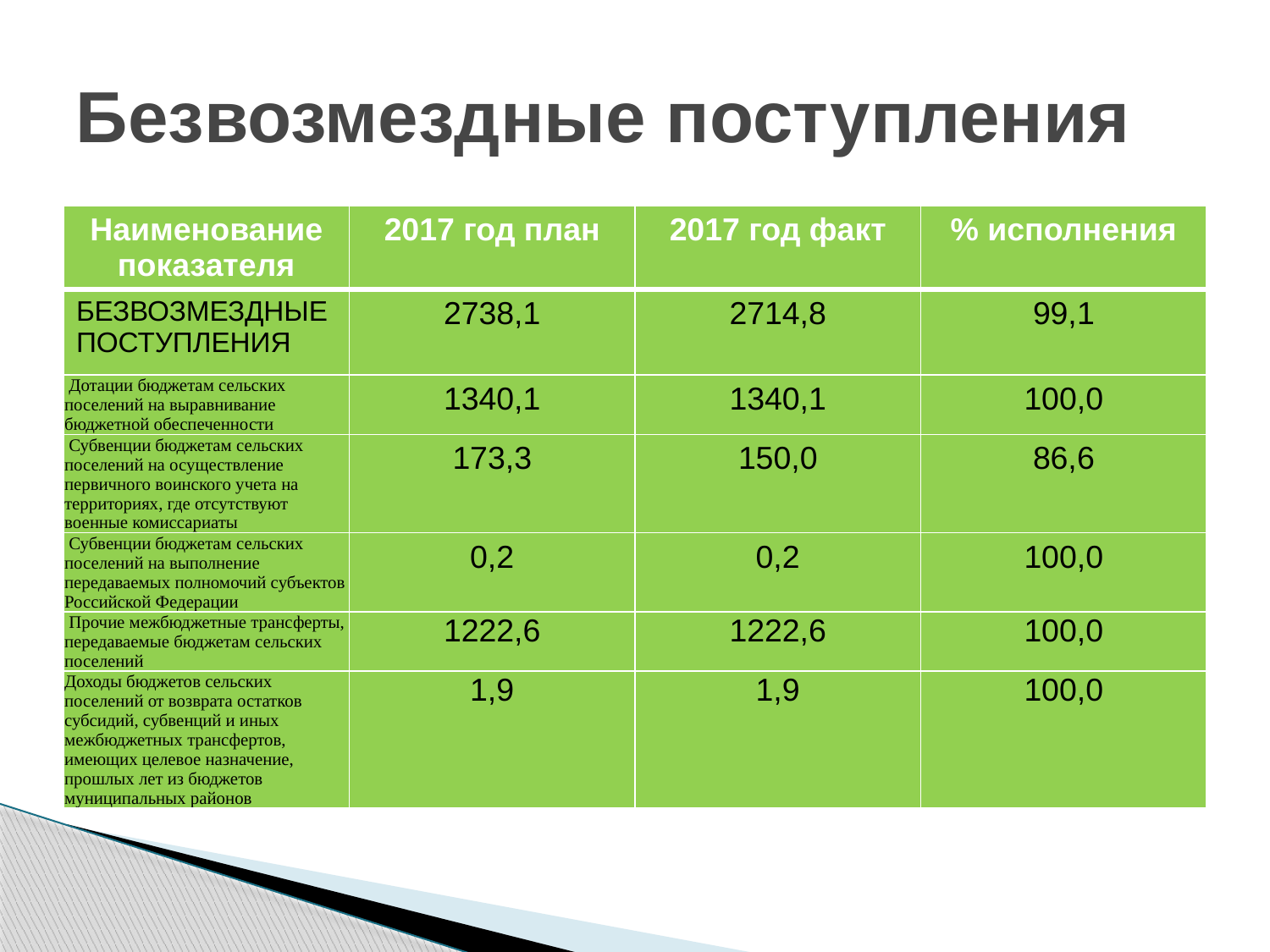

# Безвозмездные поступления
| Наименование показателя | 2017 год план | 2017 год факт | % исполнения |
| --- | --- | --- | --- |
| БЕЗВОЗМЕЗДНЫЕ ПОСТУПЛЕНИЯ | 2738,1 | 2714,8 | 99,1 |
| Дотации бюджетам сельских поселений на выравнивание бюджетной обеспеченности | 1340,1 | 1340,1 | 100,0 |
| Субвенции бюджетам сельских поселений на осуществление первичного воинского учета на территориях, где отсутствуют военные комиссариаты | 173,3 | 150,0 | 86,6 |
| Субвенции бюджетам сельских поселений на выполнение передаваемых полномочий субъектов Российской Федерации | 0,2 | 0,2 | 100,0 |
| Прочие межбюджетные трансферты, передаваемые бюджетам сельских поселений | 1222,6 | 1222,6 | 100,0 |
| Доходы бюджетов сельских поселений от возврата остатков субсидий, субвенций и иных межбюджетных трансфертов, имеющих целевое назначение, прошлых лет из бюджетов муниципальных районов | 1,9 | 1,9 | 100,0 |